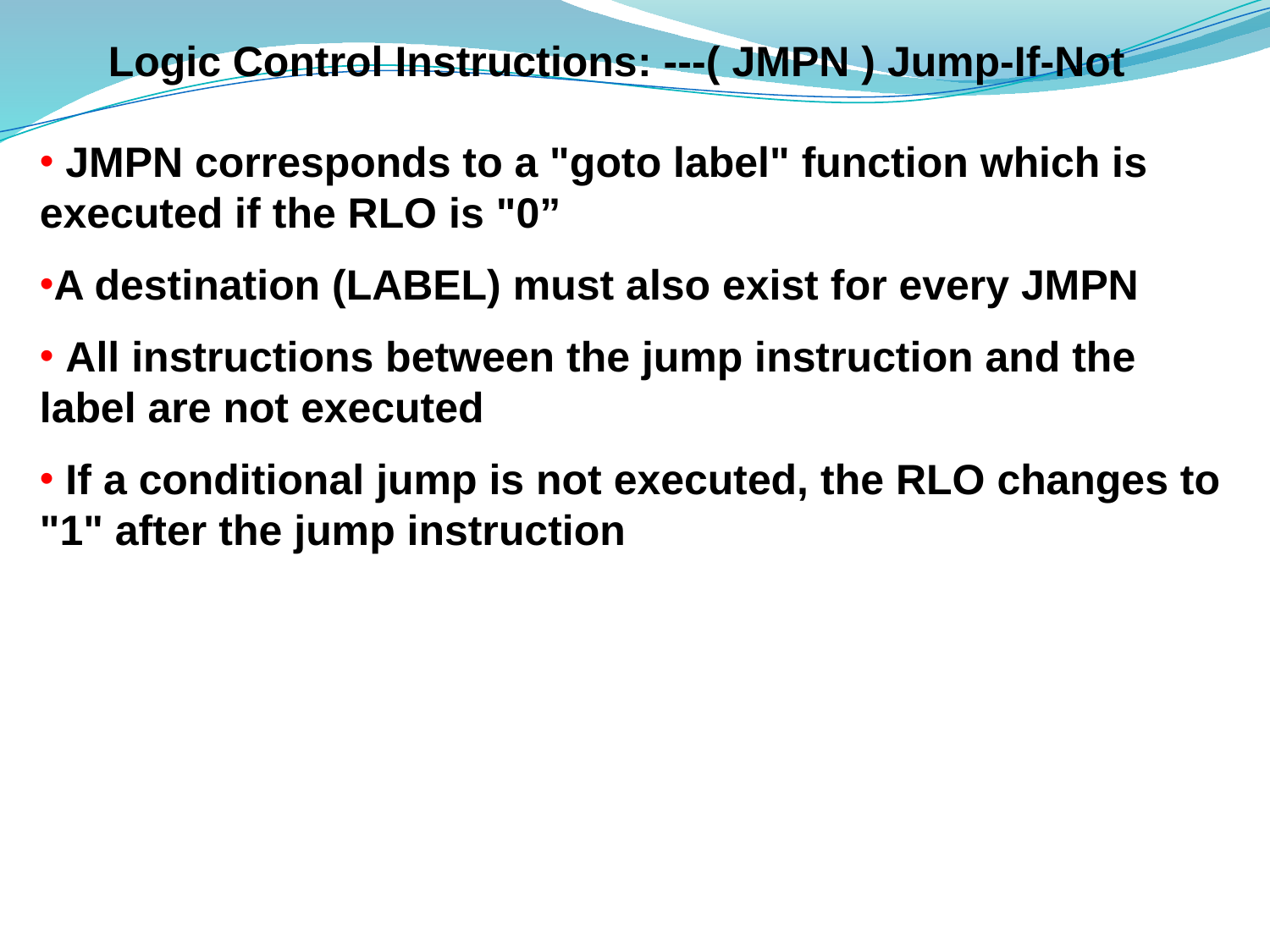

# Logic Control Instructions: ---( JMPN ) Jump-If-Not
 JMPN corresponds to a "goto label" function which is executed if the RLO is "0”
A destination (LABEL) must also exist for every JMPN
 All instructions between the jump instruction and the label are not executed
 If a conditional jump is not executed, the RLO changes to "1" after the jump instruction